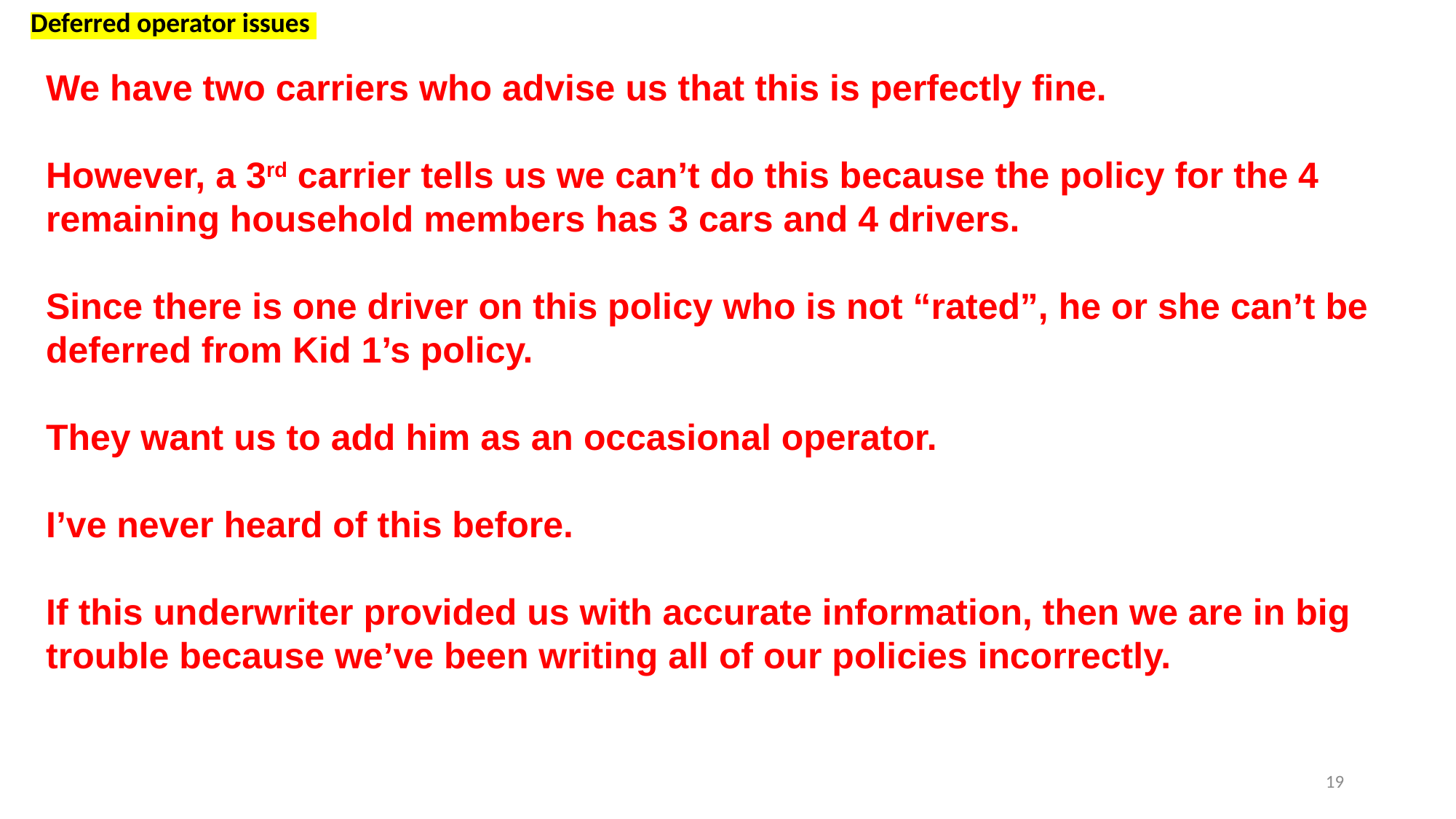

Deferred operator issues
We have two carriers who advise us that this is perfectly fine.

However, a 3rd carrier tells us we can’t do this because the policy for the 4 remaining household members has 3 cars and 4 drivers.

Since there is one driver on this policy who is not “rated”, he or she can’t be deferred from Kid 1’s policy.

They want us to add him as an occasional operator.

I’ve never heard of this before.

If this underwriter provided us with accurate information, then we are in big trouble because we’ve been writing all of our policies incorrectly.
19